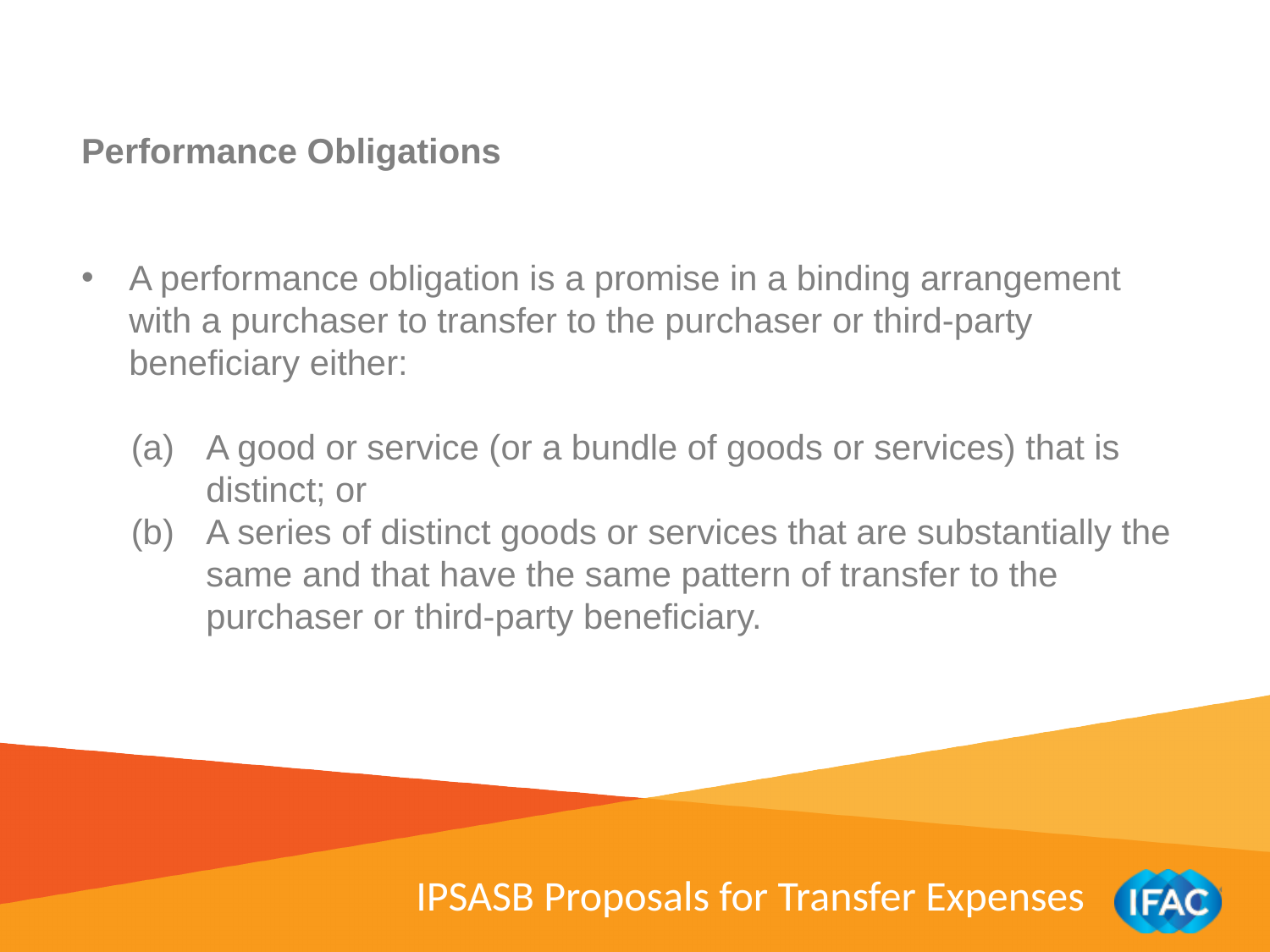

Performance Obligations

A performance obligation is a promise in a binding arrangement with a purchaser to transfer to the purchaser or third-party beneficiary either:

(a)	A good or service (or a bundle of goods or services) that is distinct; or
(b)	A series of distinct goods or services that are substantially the same and that have the same pattern of transfer to the purchaser or third-party beneficiary.

IPSASB Proposals for Transfer Expenses